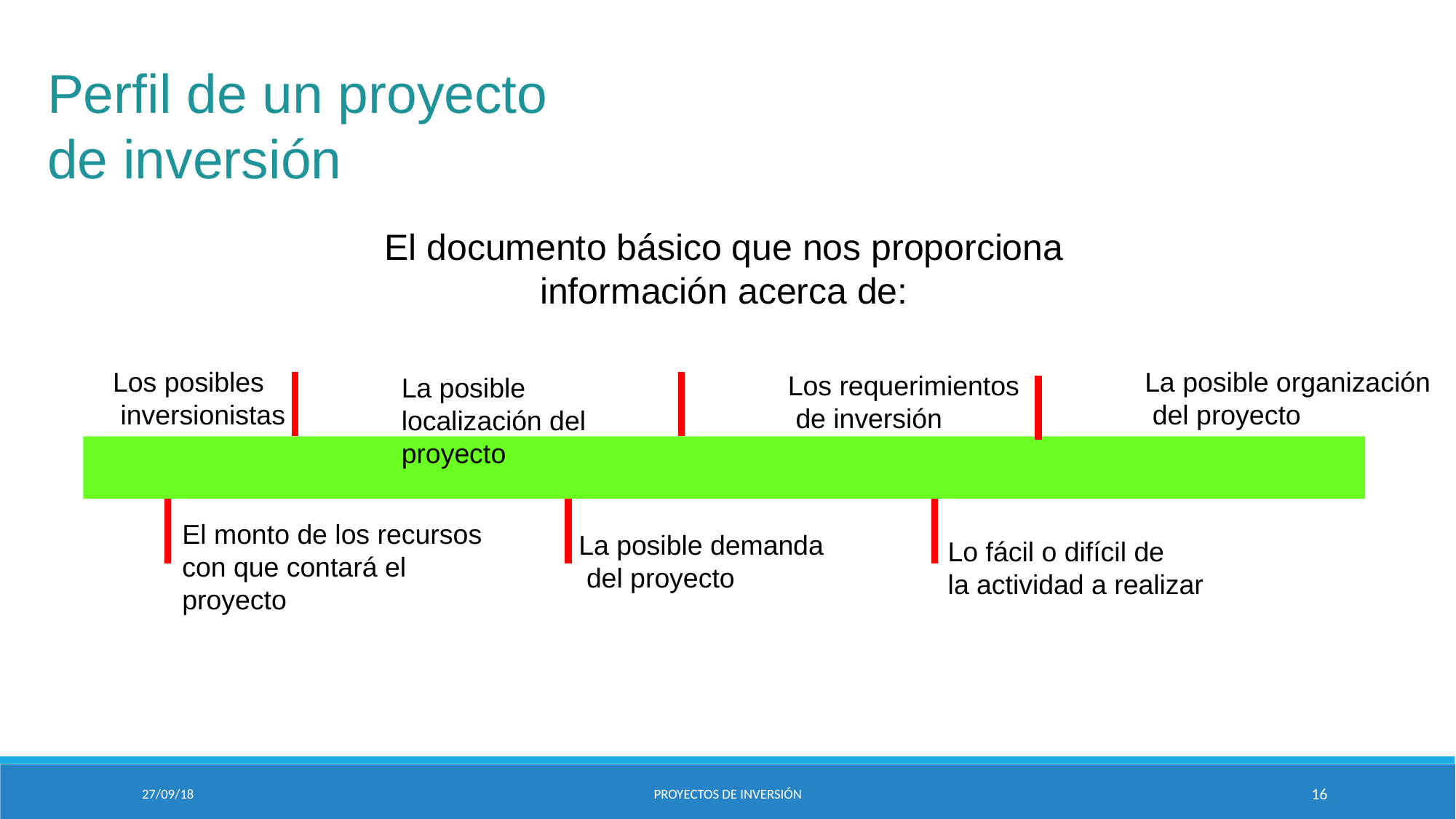

Perfil de un proyecto de inversión
El documento básico que nos proporciona información acerca de:
Los posibles
 inversionistas
La posible organización
 del proyecto
Los requerimientos
 de inversión
La posible localización del proyecto

El monto de los recursos con que contará el proyecto
La posible demanda
 del proyecto
 Lo fácil o difícil de
 la actividad a realizar
27/09/18
Proyectos de Inversión
16